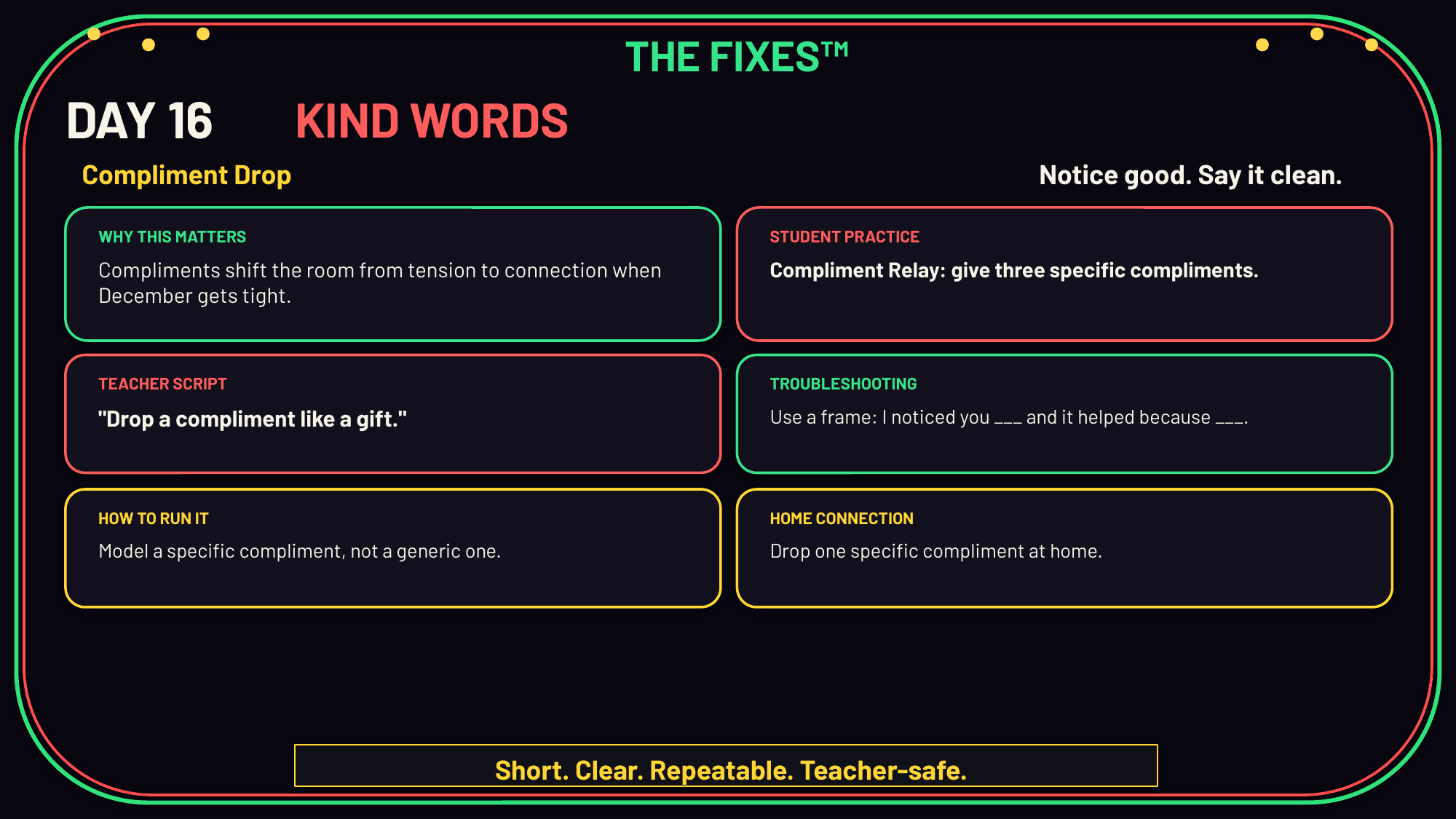

THE FIXES™

DAY 16
KIND WORDS
Compliment Drop
Notice good. Say it clean.

WHY THIS MATTERS
STUDENT PRACTICE
Compliments shift the room from tension to connection when December gets tight.
Compliment Relay: give three specific compliments.

TEACHER SCRIPT
TROUBLESHOOTING
"Drop a compliment like a gift."
Use a frame: I noticed you ___ and it helped because ___.

HOW TO RUN IT
HOME CONNECTION
Model a specific compliment, not a generic one.
Drop one specific compliment at home.

Short. Clear. Repeatable. Teacher-safe.